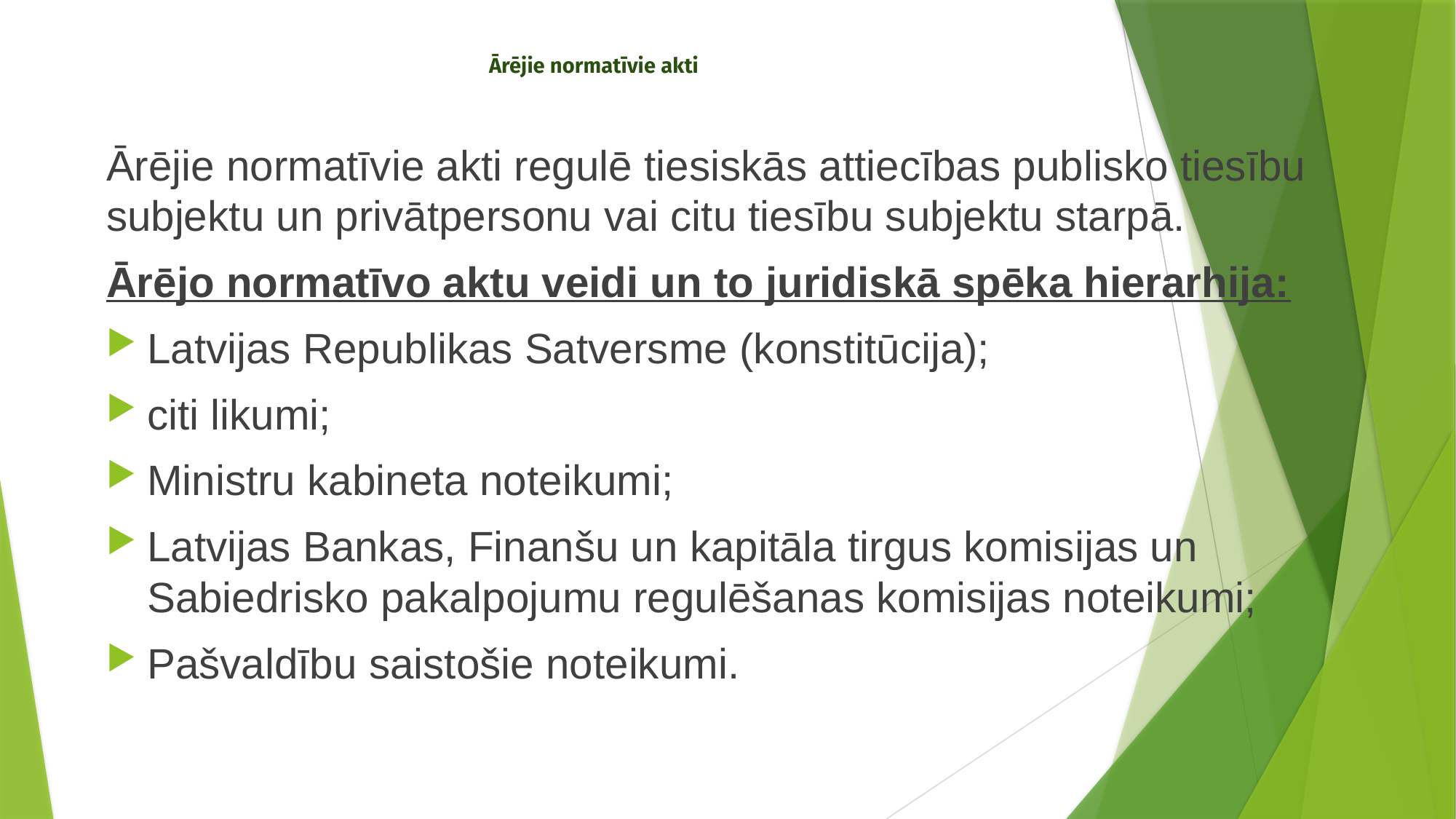

# Ārējie normatīvie akti
Ārējie normatīvie akti regulē tiesiskās attiecības publisko tiesību subjektu un privātpersonu vai citu tiesību subjektu starpā.
Ārējo normatīvo aktu veidi un to juridiskā spēka hierarhija:
Latvijas Republikas Satversme (konstitūcija);
citi likumi;
Ministru kabineta noteikumi;
Latvijas Bankas, Finanšu un kapitāla tirgus komisijas un Sabiedrisko pakalpojumu regulēšanas komisijas noteikumi;
Pašvaldību saistošie noteikumi.